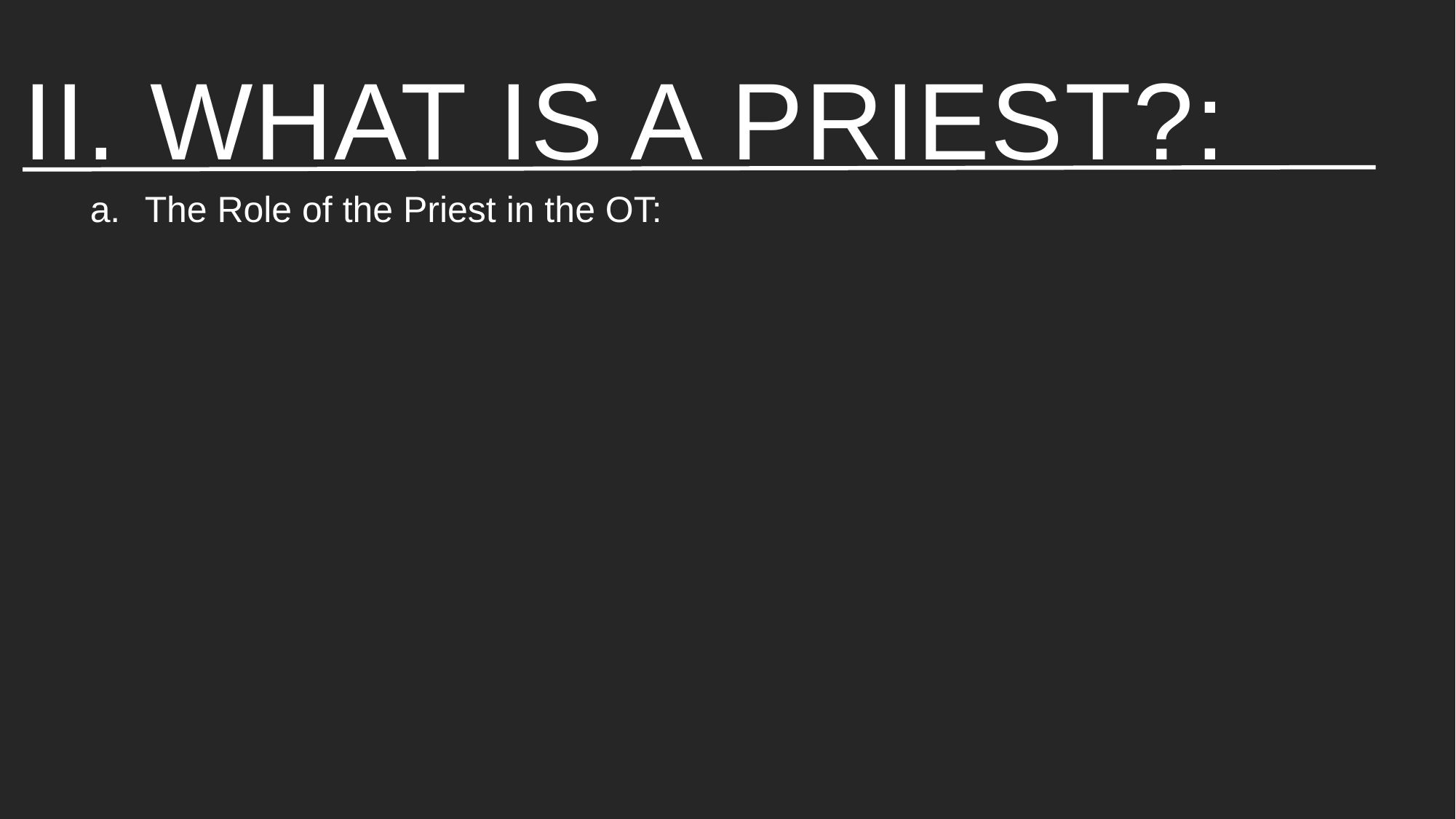

# ii. What is a Priest?:
The Role of the Priest in the OT: